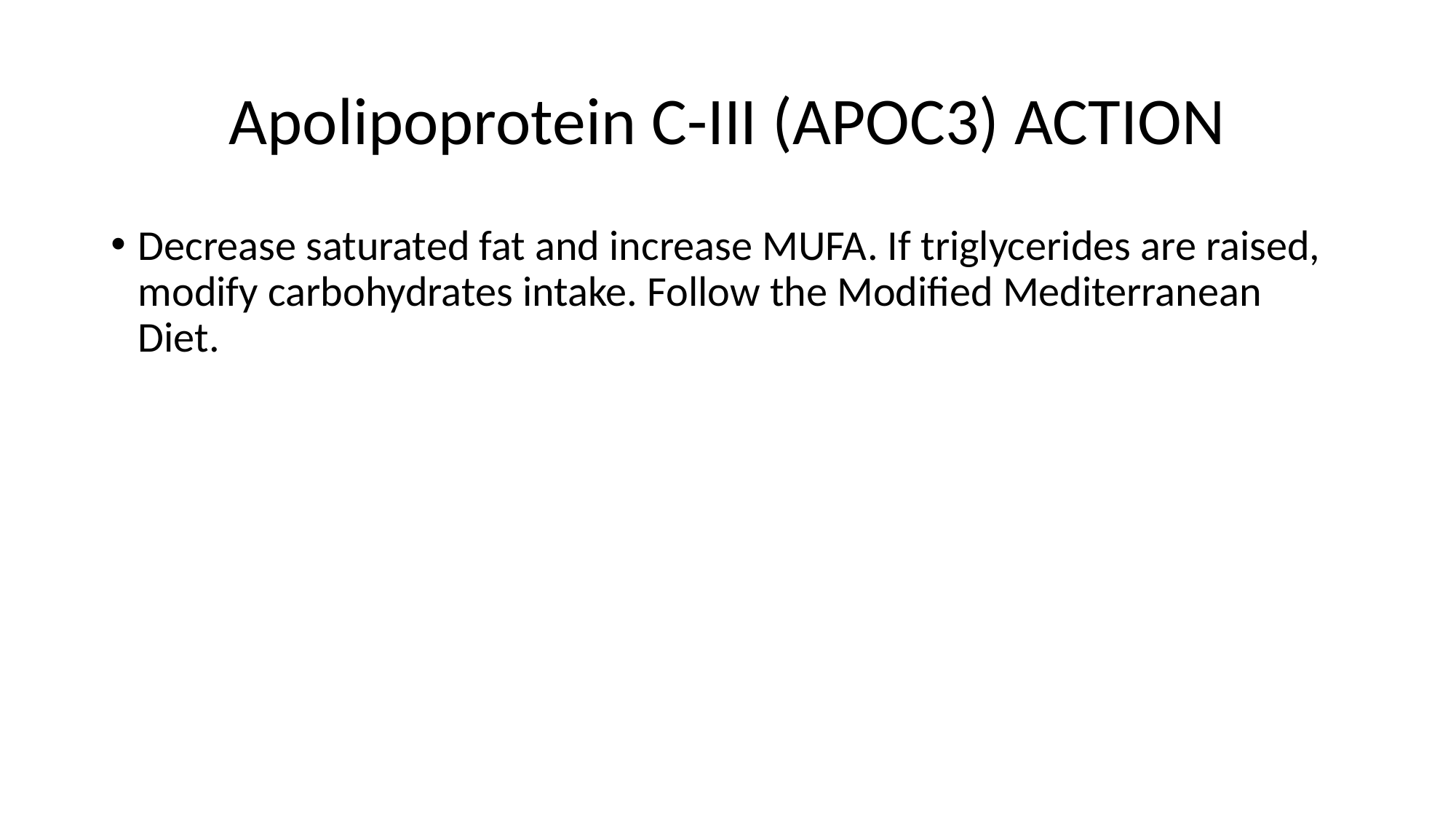

# Apolipoprotein C-III (APOC3) ACTION
Decrease saturated fat and increase MUFA. If triglycerides are raised, modify carbohydrates intake. Follow the Modified Mediterranean Diet.